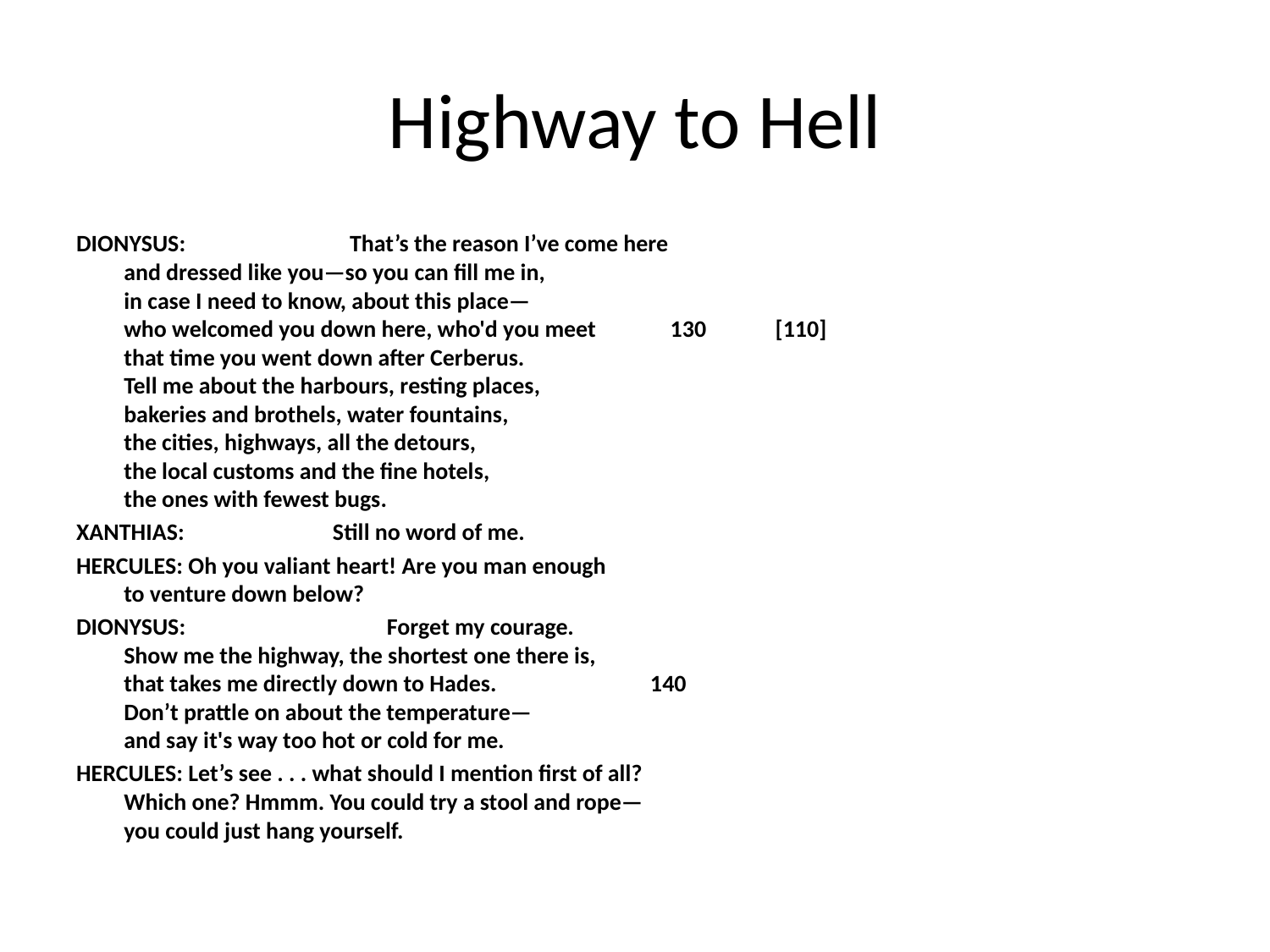

# Highway to Hell
DIONYSUS:                               That’s the reason I’ve come here
         and dressed like you—so you can fill me in,
         in case I need to know, about this place—           
         who welcomed you down here, who'd you meet              130             [110]
         that time you went down after Cerberus.
         Tell me about the harbours, resting places,
         bakeries and brothels, water fountains,
         the cities, highways, all the detours,
         the local customs and the fine hotels,
         the ones with fewest bugs.
XANTHIAS:                            Still no word of me.
HERCULES: Oh you valiant heart! Are you man enough
         to venture down below?
DIONYSUS:                                      Forget my courage.
         Show me the highway, the shortest one there is,                  
         that takes me directly down to Hades.                             140
         Don’t prattle on about the temperature—
         and say it's way too hot or cold for me.
HERCULES: Let’s see . . . what should I mention first of all?
         Which one? Hmmm. You could try a stool and rope—
         you could just hang yourself.